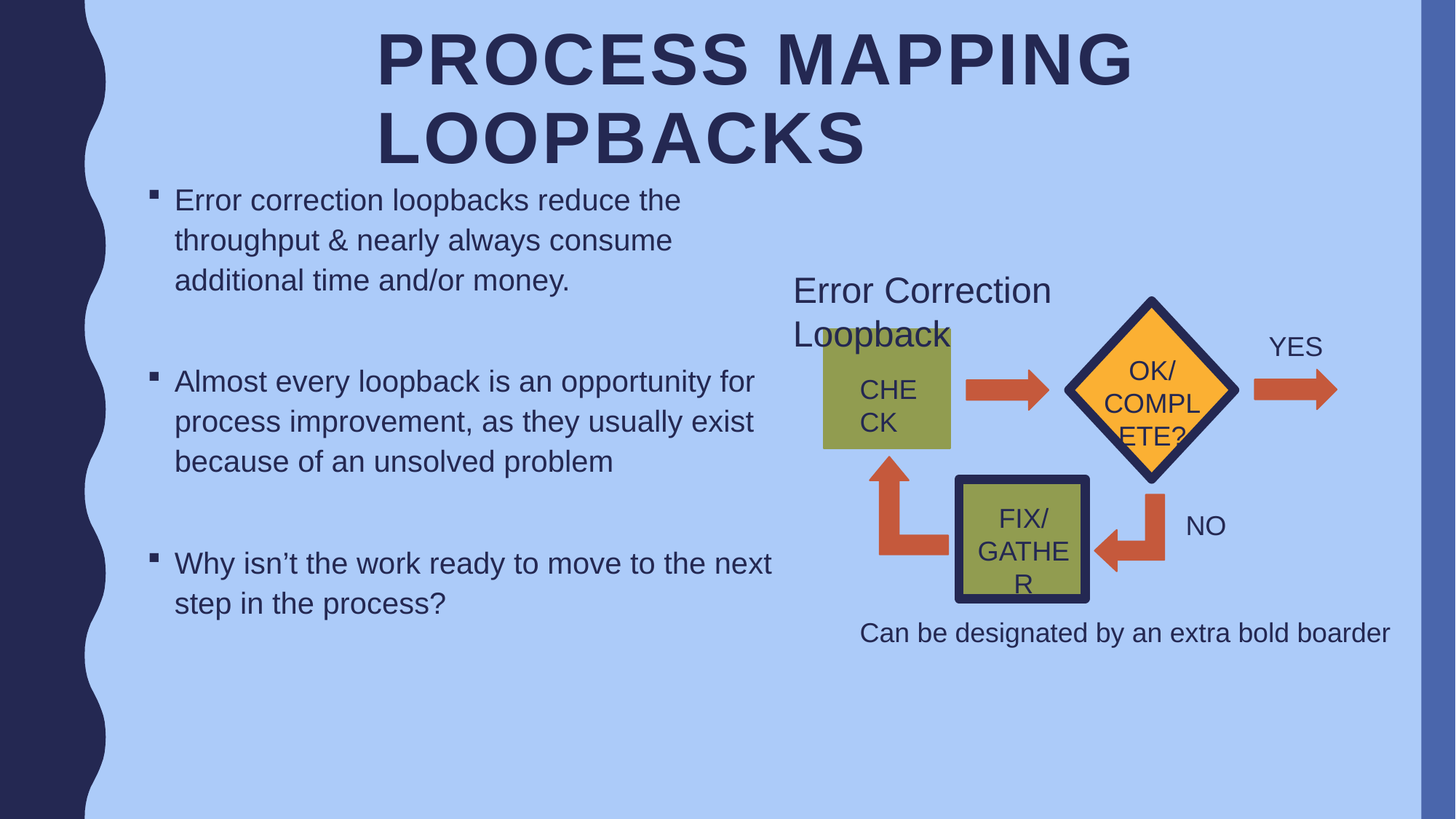

# Process Mapping Loopbacks

Error correction loopbacks reduce the throughput & nearly always consume additional time and/or money.

Almost every loopback is an opportunity for process improvement, as they usually exist because of an unsolved problem

Why isn’t the work ready to move to the next step in the process?
Error Correction Loopback

YES

OK/ COMPLETE?
CHECK

FIX/ GATHER

NO
Can be designated by an extra bold boarder